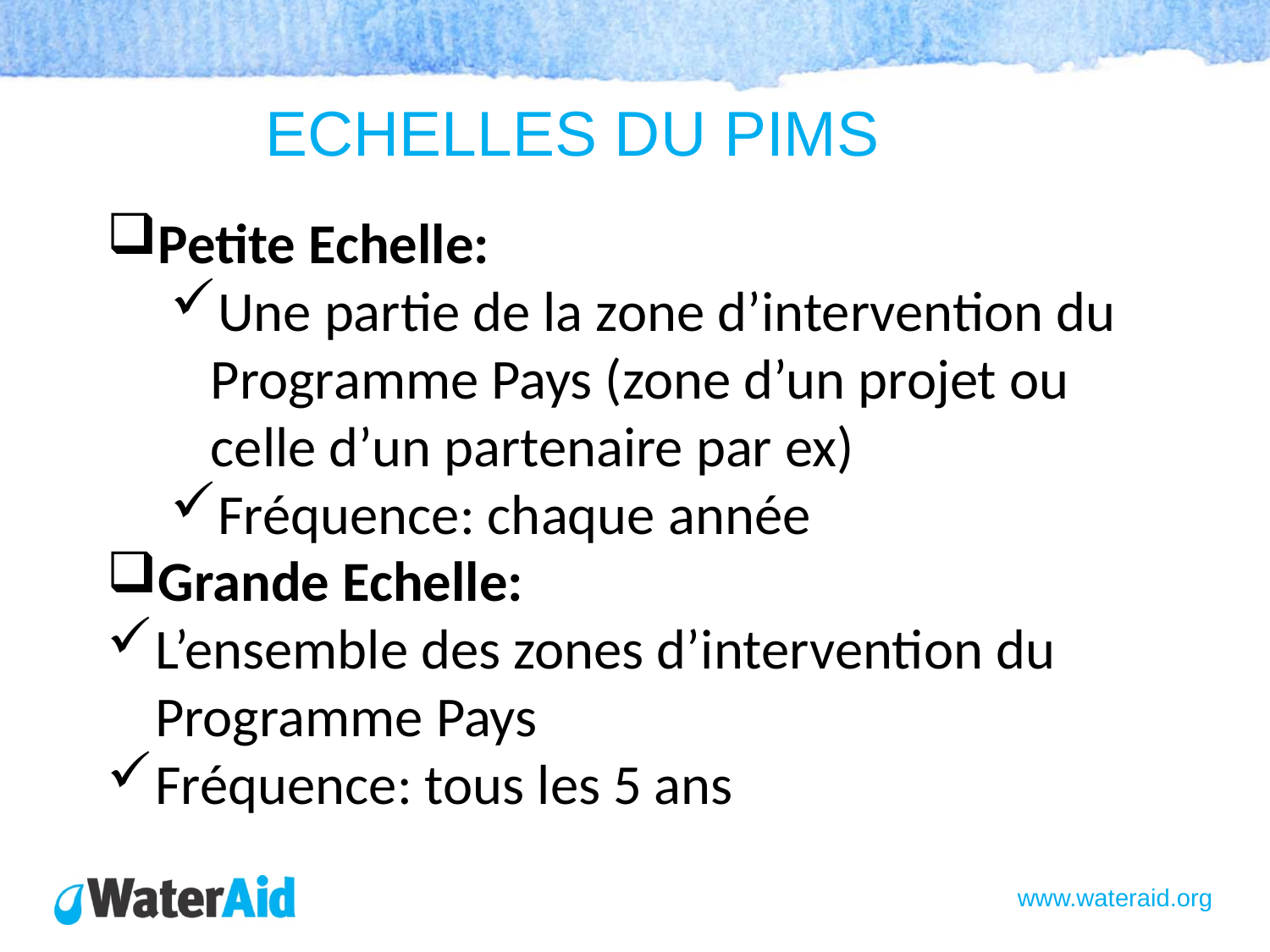

ECHELLES DU PIMS
Petite Echelle:
Une partie de la zone d’intervention du Programme Pays (zone d’un projet ou celle d’un partenaire par ex)
Fréquence: chaque année
Grande Echelle:
L’ensemble des zones d’intervention du Programme Pays
Fréquence: tous les 5 ans